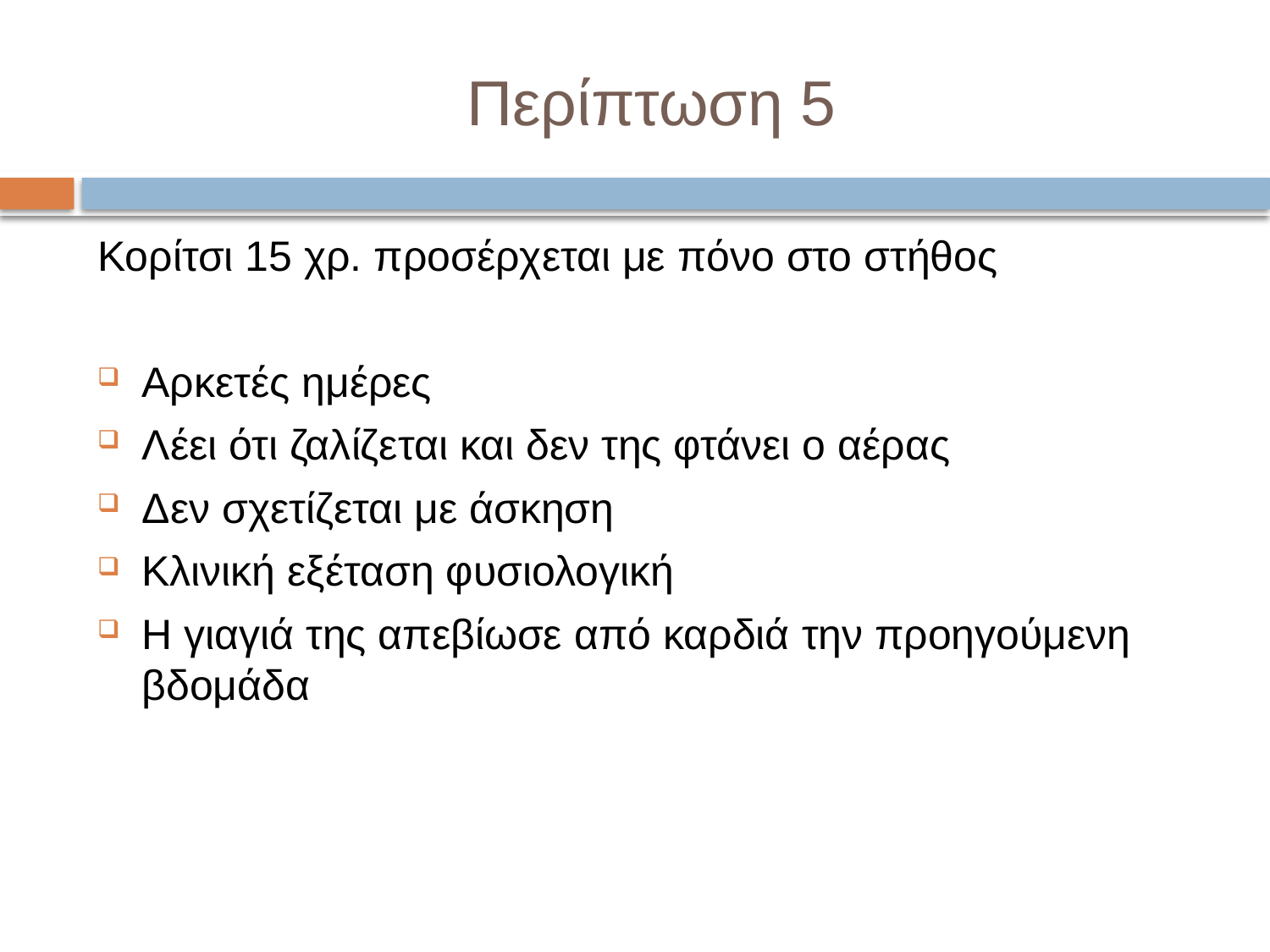

# Περίπτωση 5
Κορίτσι 15 χρ. προσέρχεται με πόνο στο στήθος

Αρκετές ημέρες
Λέει ότι ζαλίζεται και δεν της φτάνει ο αέρας
Δεν σχετίζεται με άσκηση
Κλινική εξέταση φυσιολογική
Η γιαγιά της απεβίωσε από καρδιά την προηγούμενη βδομάδα